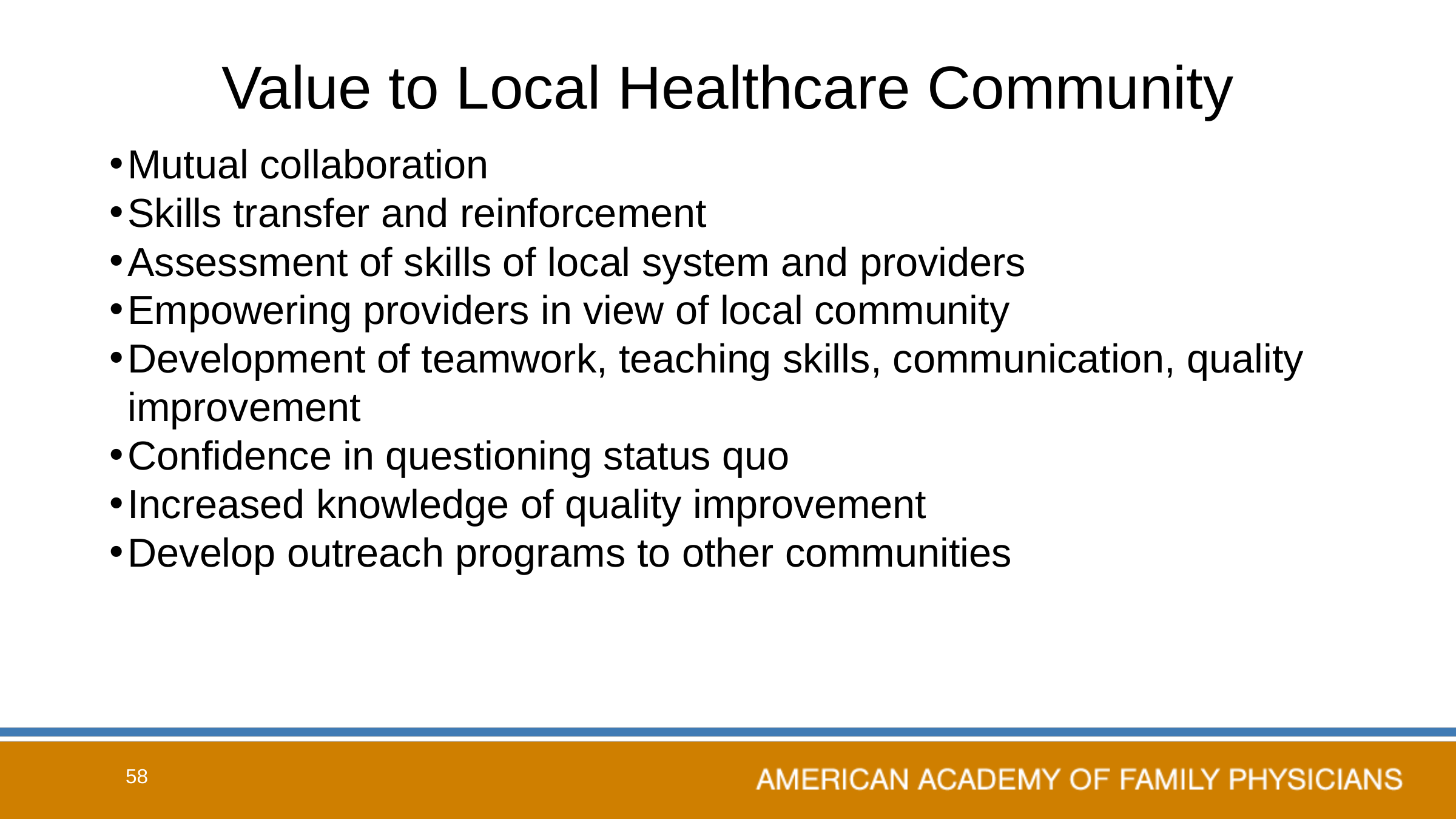

# Value to Local Healthcare Community
Mutual collaboration
Skills transfer and reinforcement
Assessment of skills of local system and providers
Empowering providers in view of local community
Development of teamwork, teaching skills, communication, quality improvement
Confidence in questioning status quo
Increased knowledge of quality improvement
Develop outreach programs to other communities

58